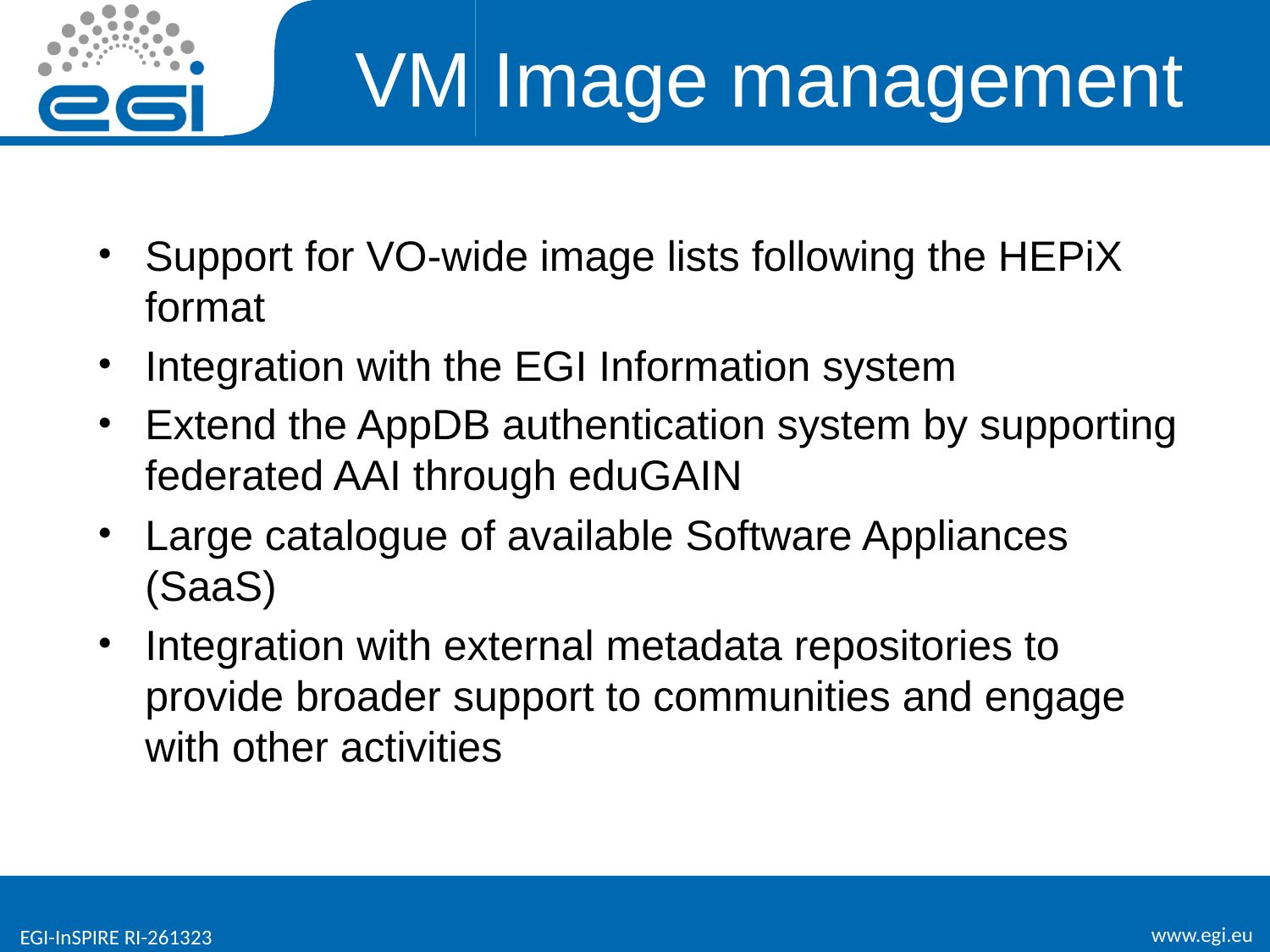

# VM Image management
Support for VO-wide image lists following the HEPiX format
Integration with the EGI Information system
Extend the AppDB authentication system by supporting federated AAI through eduGAIN
Large catalogue of available Software Appliances (SaaS)
Integration with external metadata repositories to provide broader support to communities and engage with other activities